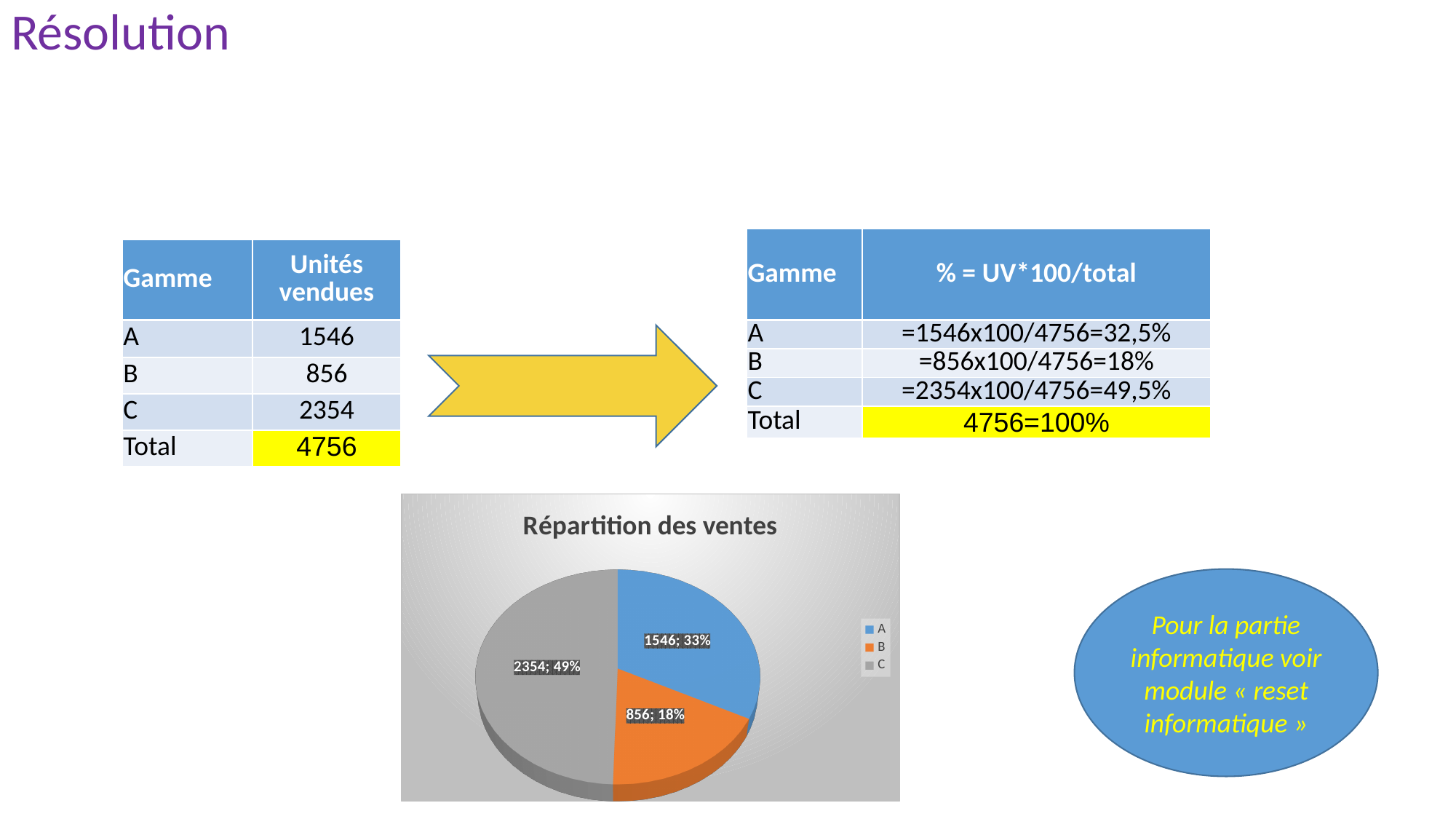

# Résolution
| Gamme | % = UV\*100/total |
| --- | --- |
| A | =1546x100/4756=32,5% |
| B | =856x100/4756=18% |
| C | =2354x100/4756=49,5% |
| Total | 4756=100% |
| Gamme | Unités vendues |
| --- | --- |
| A | 1546 |
| B | 856 |
| C | 2354 |
| Total | 4756 |

[unsupported chart]

Pour la partie informatique voir module « reset informatique »